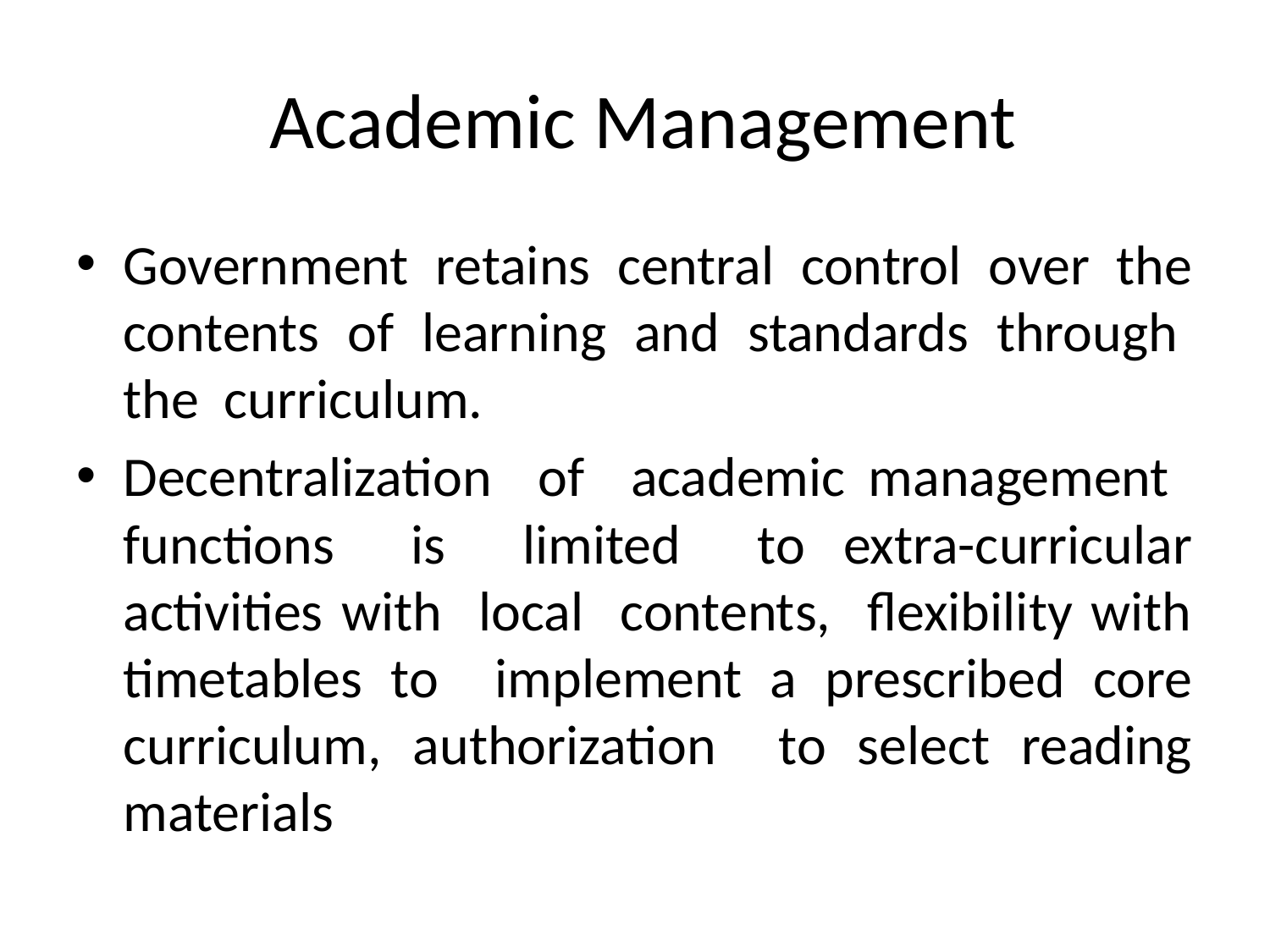

# Academic Management
Government  retains  central  control  over  the contents  of  learning  and  standards  through  the  curriculum.
Decentralization  of  academic management  functions  is  limited  to extra-curricular activities with  local  contents,  flexibility with timetables to  implement a prescribed core curriculum, authorization  to select reading materials